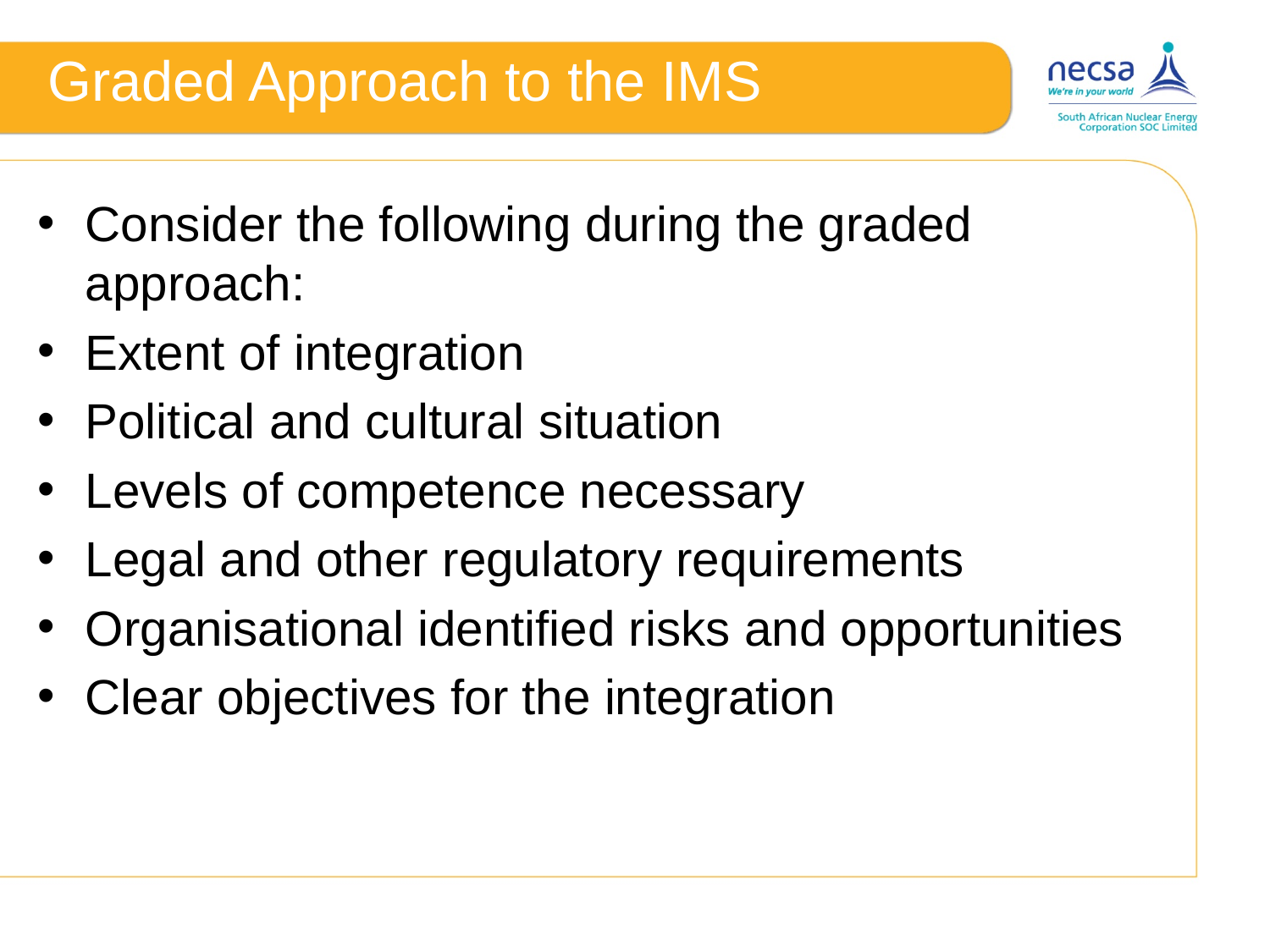

# Graded Approach to the IMS
Consider the following during the graded approach:
Extent of integration
Political and cultural situation
Levels of competence necessary
Legal and other regulatory requirements
Organisational identified risks and opportunities
Clear objectives for the integration